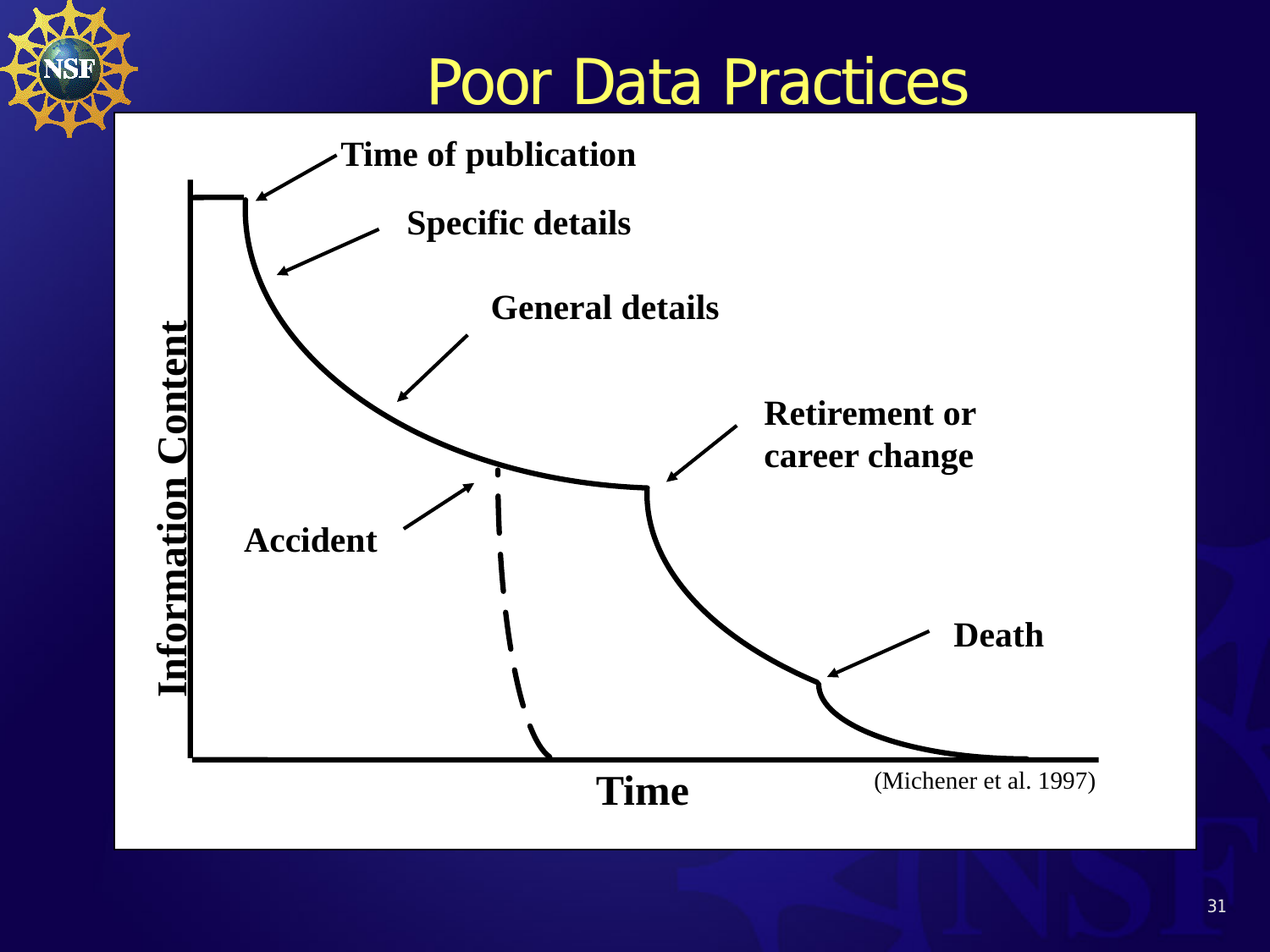

# Poor Data Practices

Time of publication

Specific details

General details

Retirement or
career change

Information Content

Accident
Death

Time
(Michener et al. 1997)